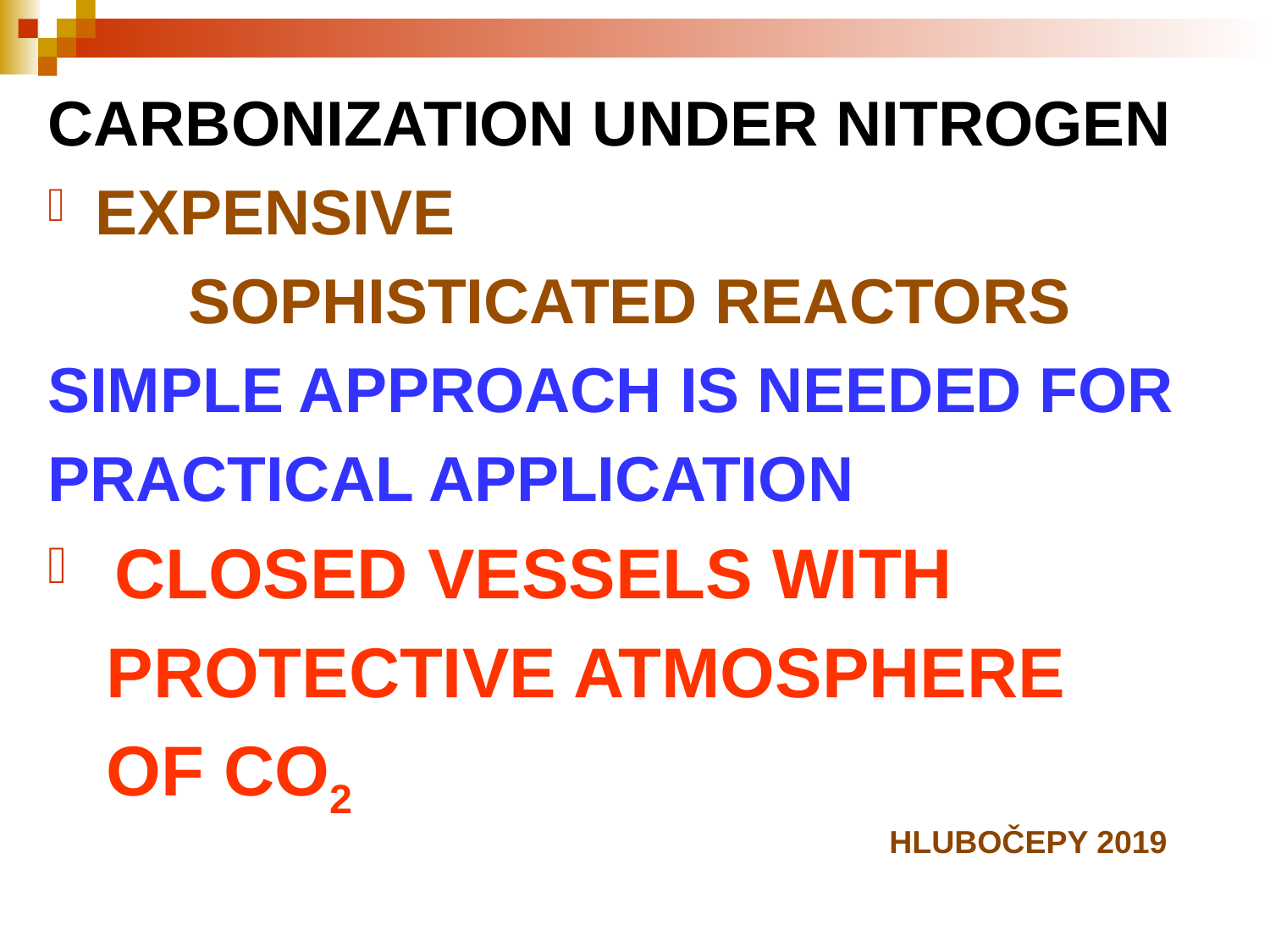

CARBONIZATION UNDER NITROGEN
EXPENSIVE
        SOPHISTICATED REACTORS
SIMPLE APPROACH IS NEEDED FOR
PRACTICAL APPLICATION
 CLOSED VESSELS WITH
   PROTECTIVE ATMOSPHERE
   OF CO2

HLUBOČEPY 2019